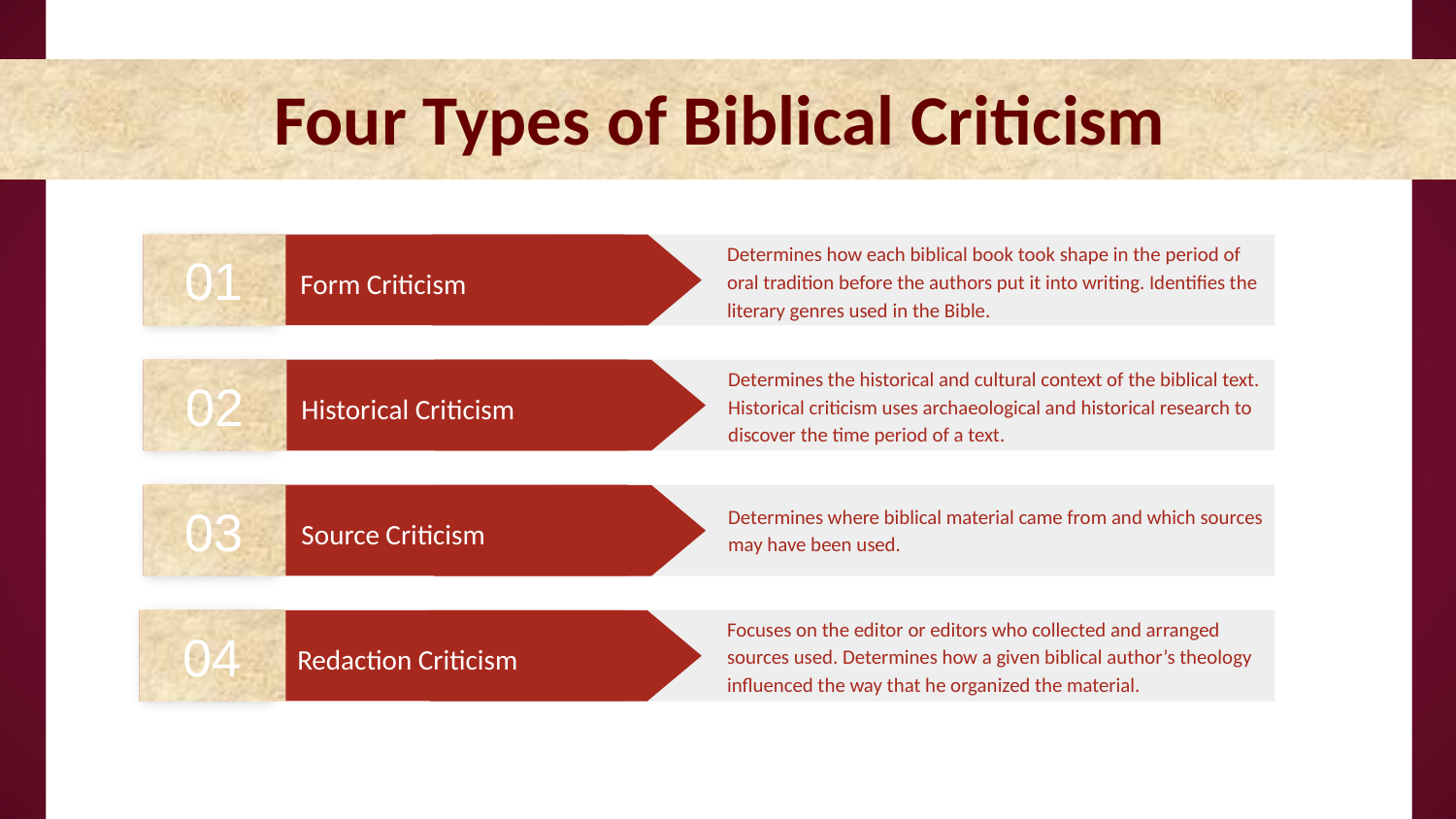

Four Types of Biblical Criticism

01
Determines how each biblical book took shape in the period of oral tradition before the authors put it into writing. Identifies the literary genres used in the Bible.

Form Criticism

Determines the historical and cultural context of the biblical text. Historical criticism uses archaeological and historical research to discover the time period of a text.
02

Historical Criticism

03

Source Criticism
Determines where biblical material came from and which sources may have been used.

04

Focuses on the editor or editors who collected and arranged sources used. Determines how a given biblical author’s theology influenced the way that he organized the material.

Redaction Criticism